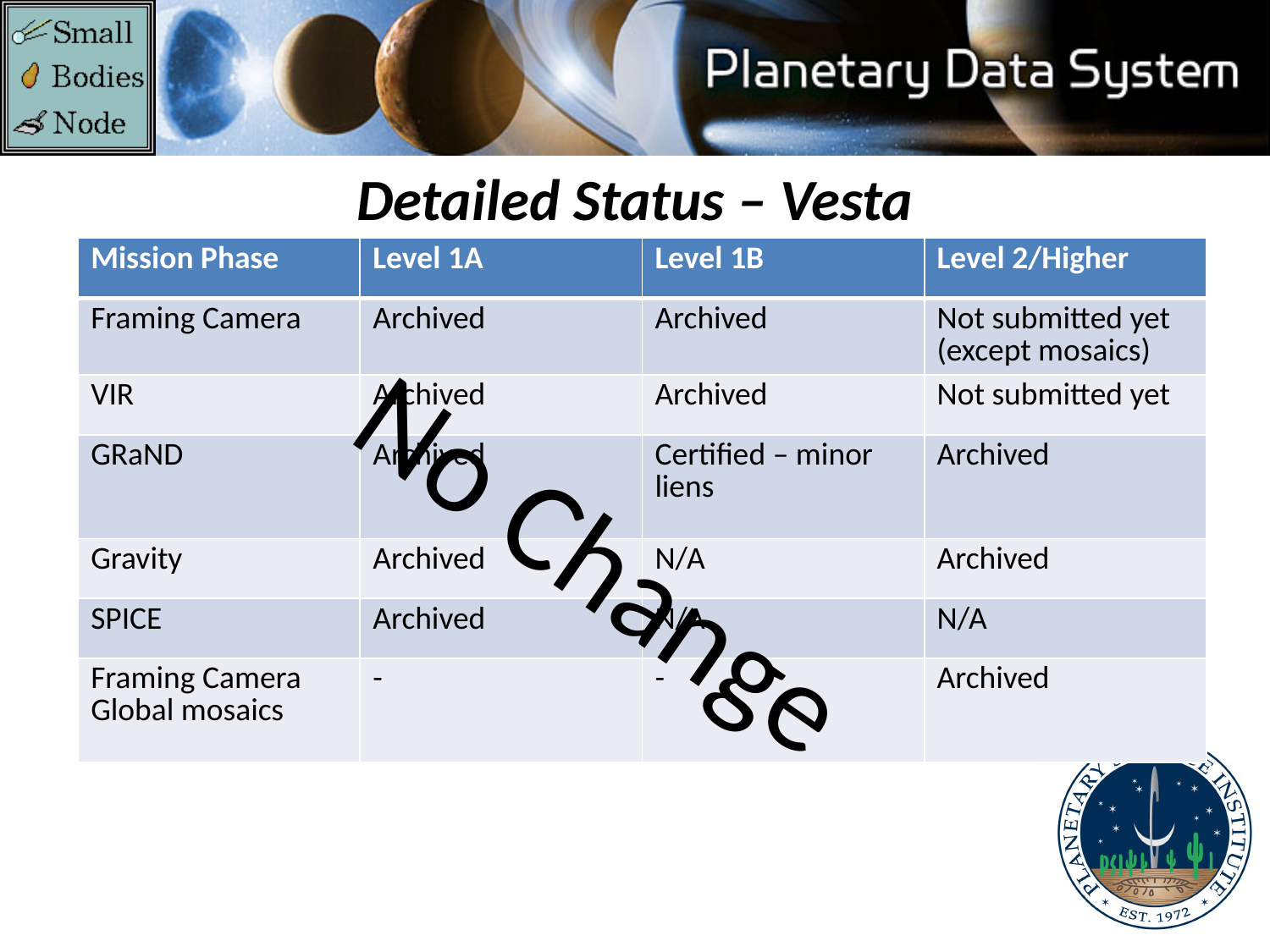

# Detailed Status – Vesta
| Mission Phase | Level 1A | Level 1B | Level 2/Higher |
| --- | --- | --- | --- |
| Framing Camera | Archived | Archived | Not submitted yet (except mosaics) |
| VIR | Archived | Archived | Not submitted yet |
| GRaND | Archived | Certified – minor liens | Archived |
| Gravity | Archived | N/A | Archived |
| SPICE | Archived | N/A | N/A |
| Framing Camera Global mosaics | - | - | Archived |
No Change